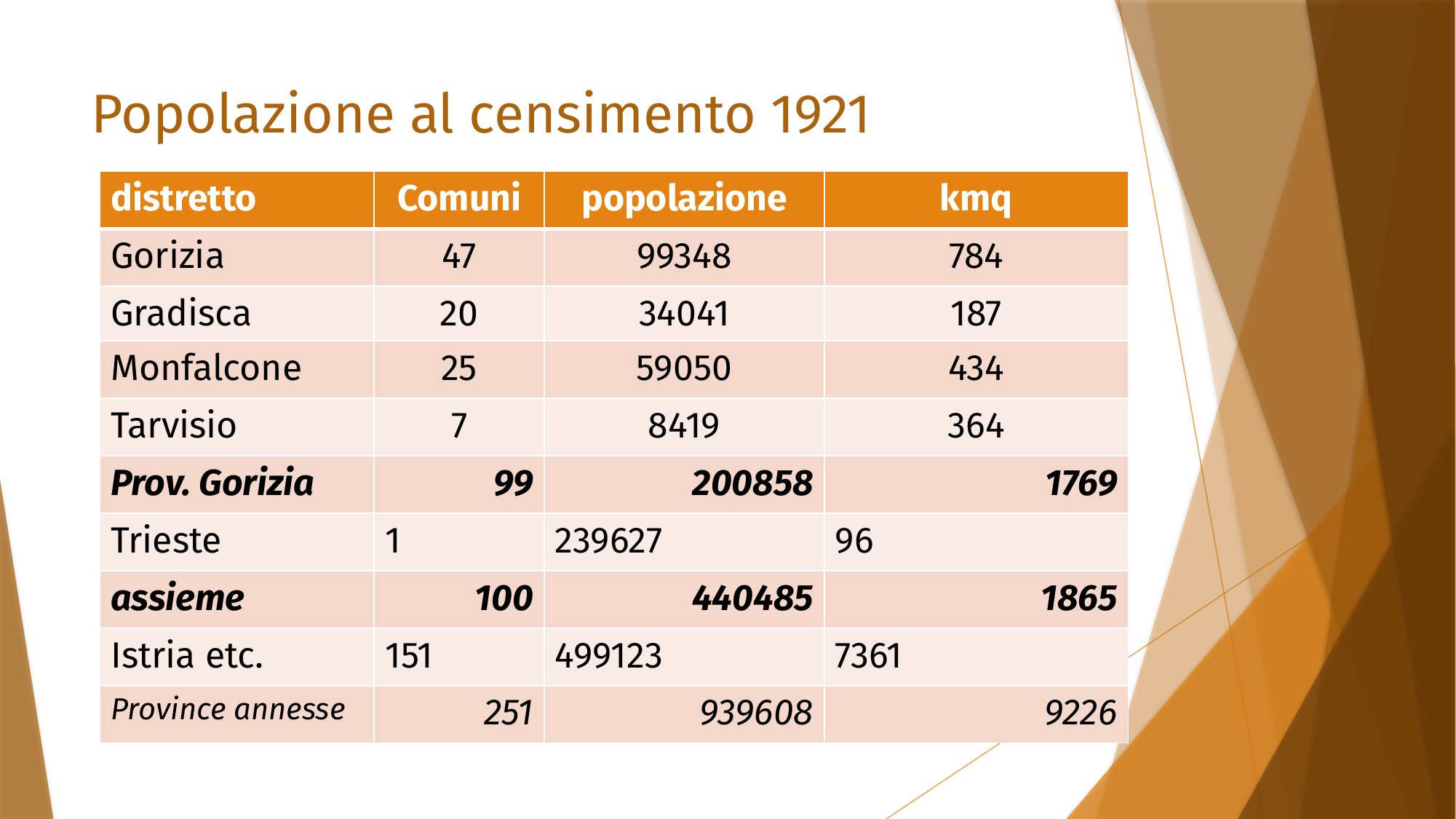

# Popolazione al censimento 1921
| distretto | Comuni | popolazione | kmq |
| --- | --- | --- | --- |
| Gorizia | 47 | 99348 | 784 |
| Gradisca | 20 | 34041 | 187 |
| Monfalcone | 25 | 59050 | 434 |
| Tarvisio | 7 | 8419 | 364 |
| Prov. Gorizia | 99 | 200858 | 1769 |
| Trieste | 1 | 239627 | 96 |
| assieme | 100 | 440485 | 1865 |
| Istria etc. | 151 | 499123 | 7361 |
| Province annesse | 251 | 939608 | 9226 |